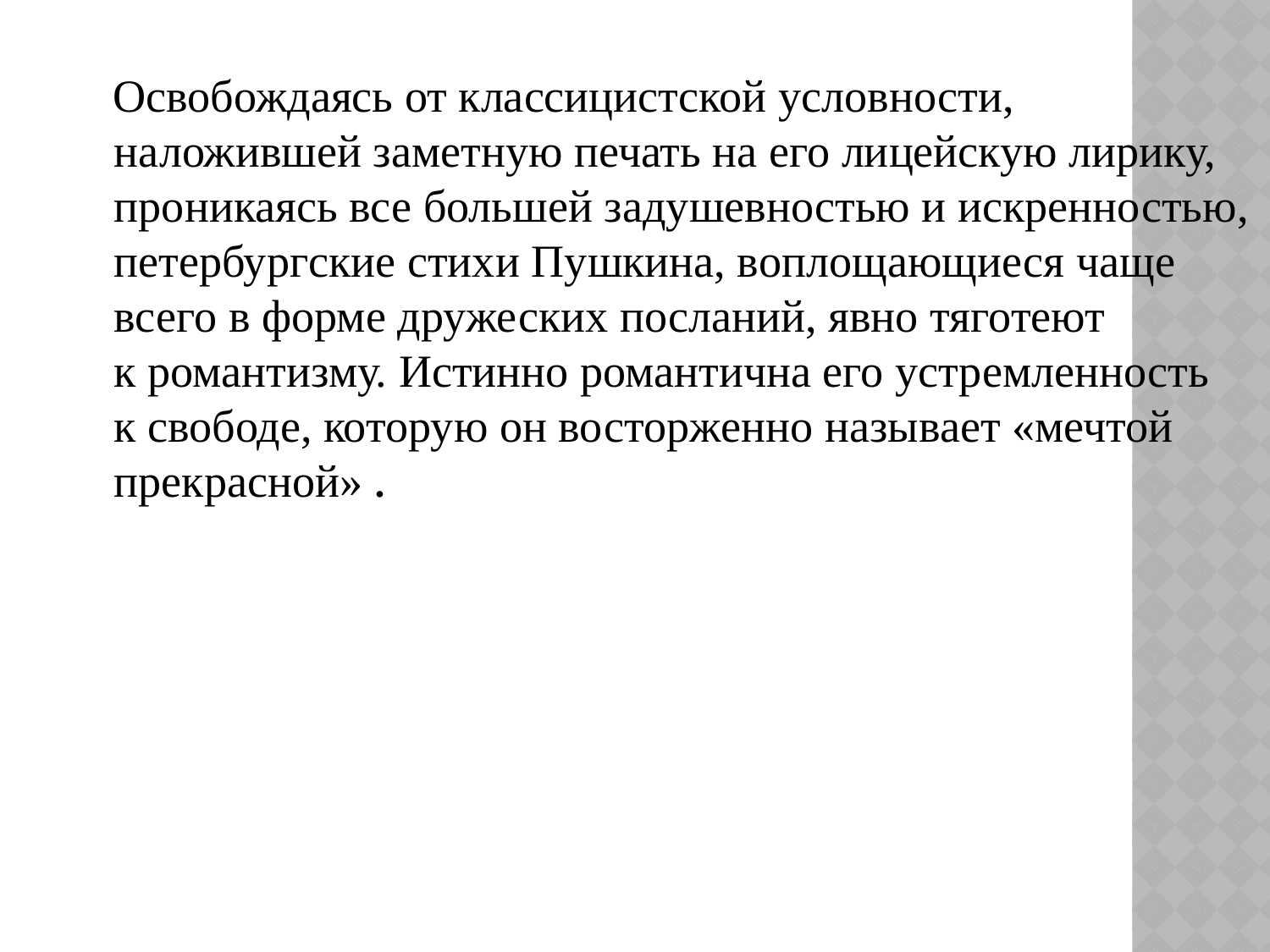

Освобождаясь от классицистской условности, наложившей заметную печать на его лицейскую лирику, проникаясь все большей задушевностью и искренностью, петербургские стихи Пушкина, воплощающиеся чаще всего в форме дружеских посланий, явно тяготеют к романтизму. Истинно романтична его устремленность к свободе, которую он восторженно называет «мечтой прекрасной» .